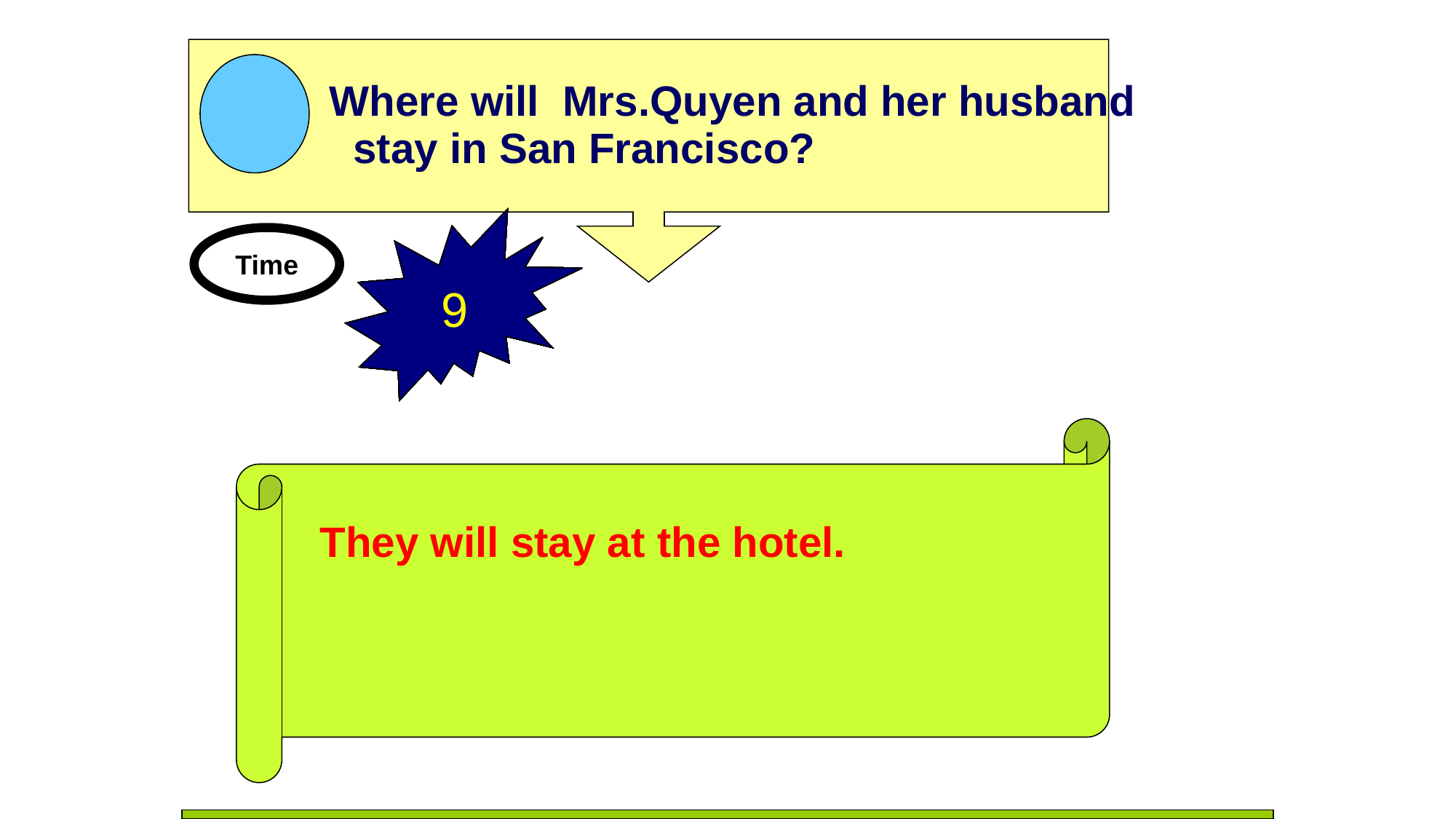

Where will  Mrs.Quyen and her husband
             stay in San Francisco?

0
1
2
3
4
5
6
7
8
10
9
Time

They will stay at the hotel.